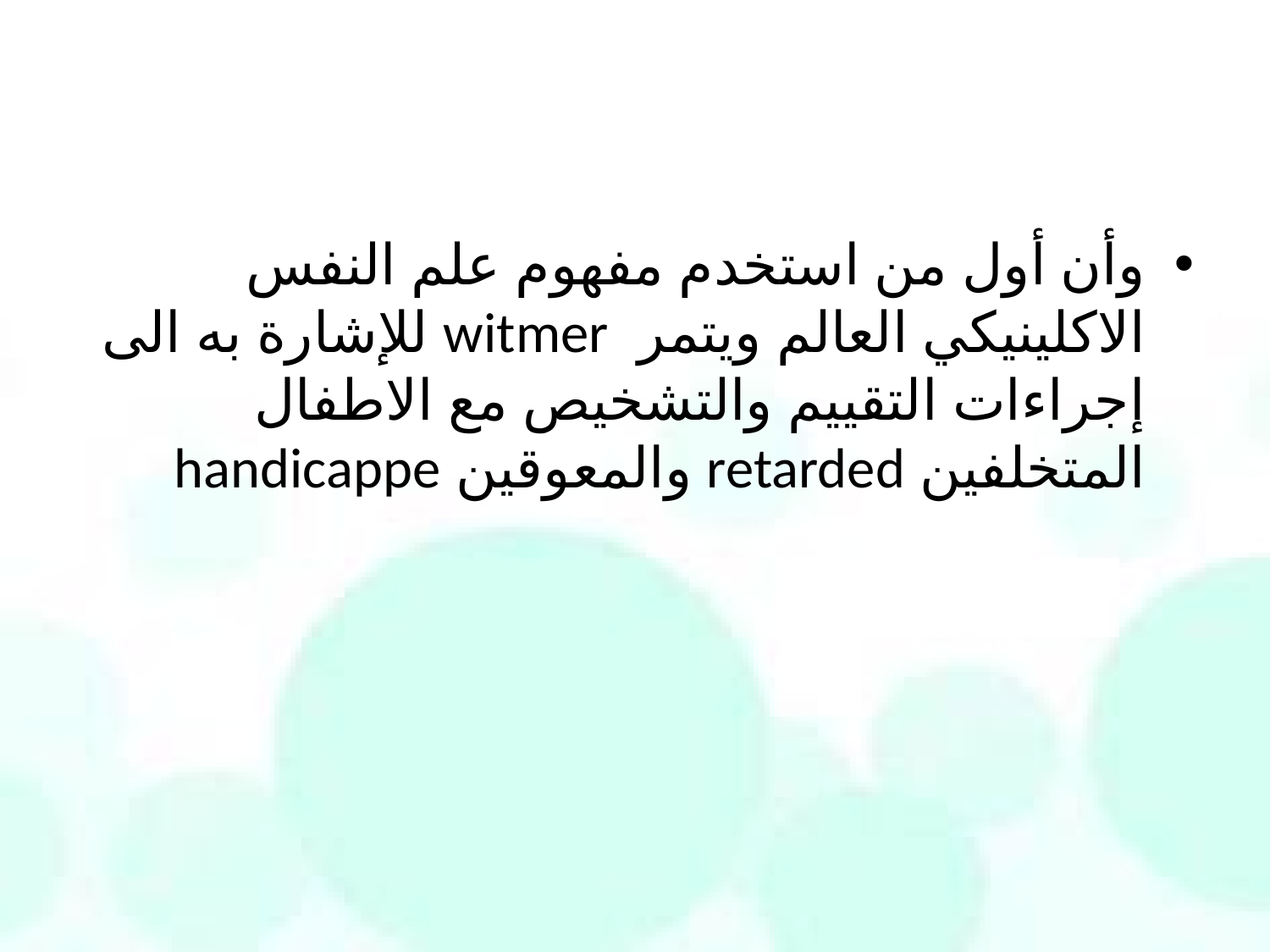

#
وأن أول من استخدم مفهوم علم النفس الاكلينيكي العالم ويتمر  witmer للإشارة به الى  إجراءات التقييم والتشخيص مع الاطفال المتخلفين retarded والمعوقين handicappe